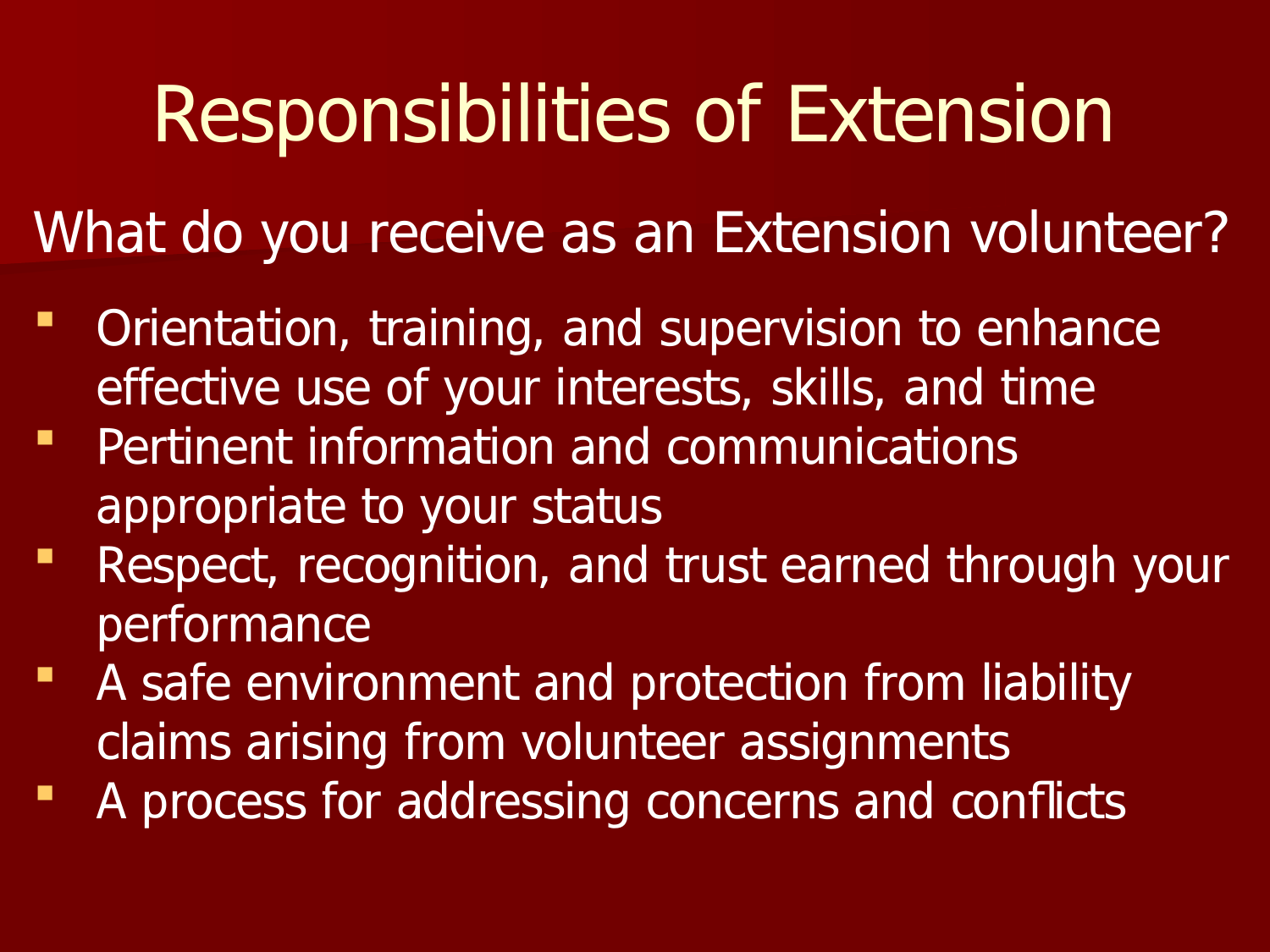

# Responsibilities of Extension
What do you receive as an Extension volunteer?

Orientation, training, and supervision to enhance effective use of your interests, skills, and time
Pertinent information and communications appropriate to your status
Respect, recognition, and trust earned through your performance
A safe environment and protection from liability claims arising from volunteer assignments
A process for addressing concerns and conflicts